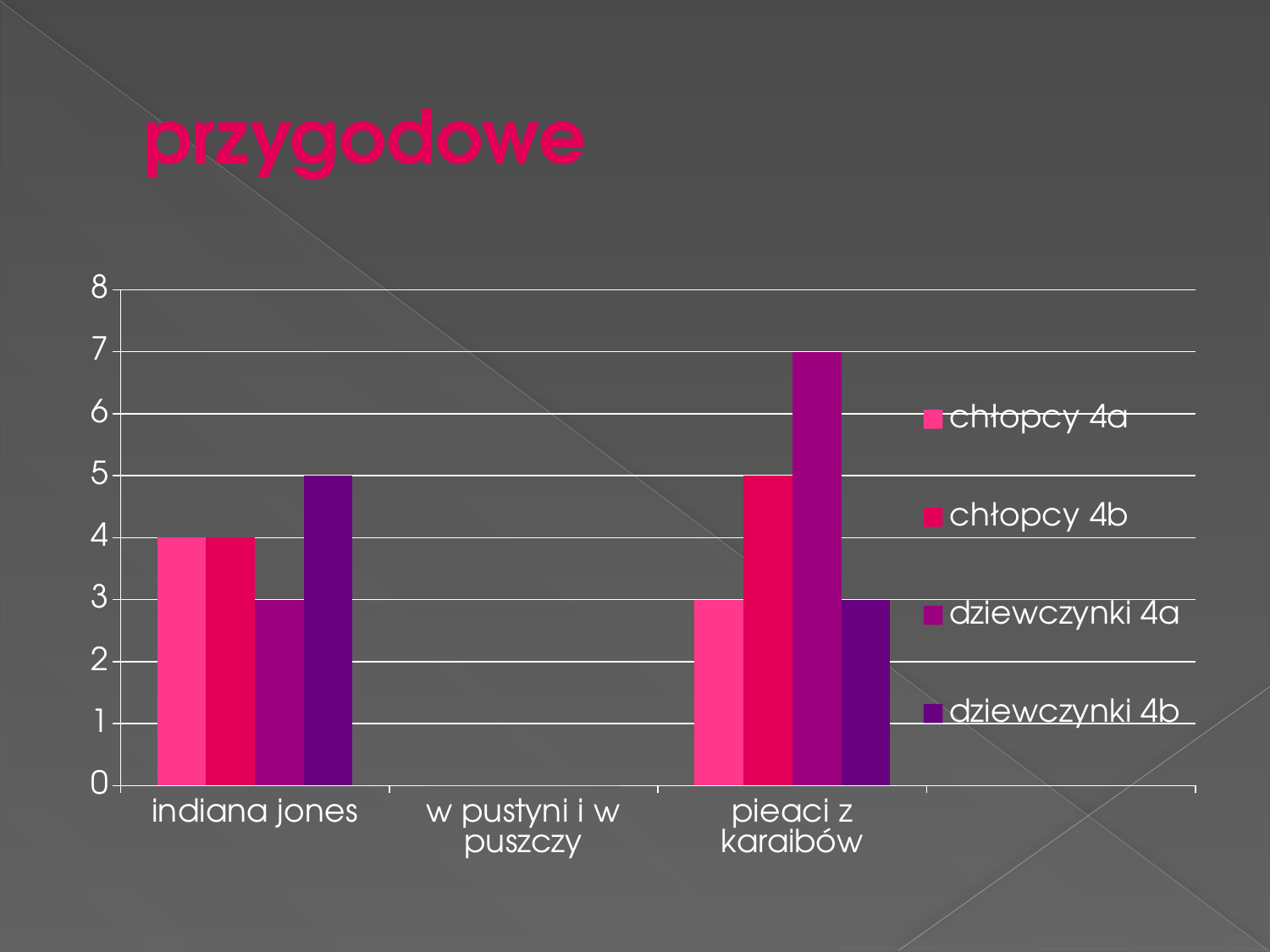

# przygodowe

### Chart

| Category | chłopcy 4a | chłopcy 4b | dziewczynki 4a | dziewczynki 4b |
|---|---|---|---|---|
| indiana jones | 4.0 | 4.0 | 3.0 | 5.0 |
| w pustyni i w puszczy | 0.0 | 0.0 | 0.0 | 0.0 |
| pieaci z karaibów | 3.0 | 5.0 | 7.0 | 3.0 |